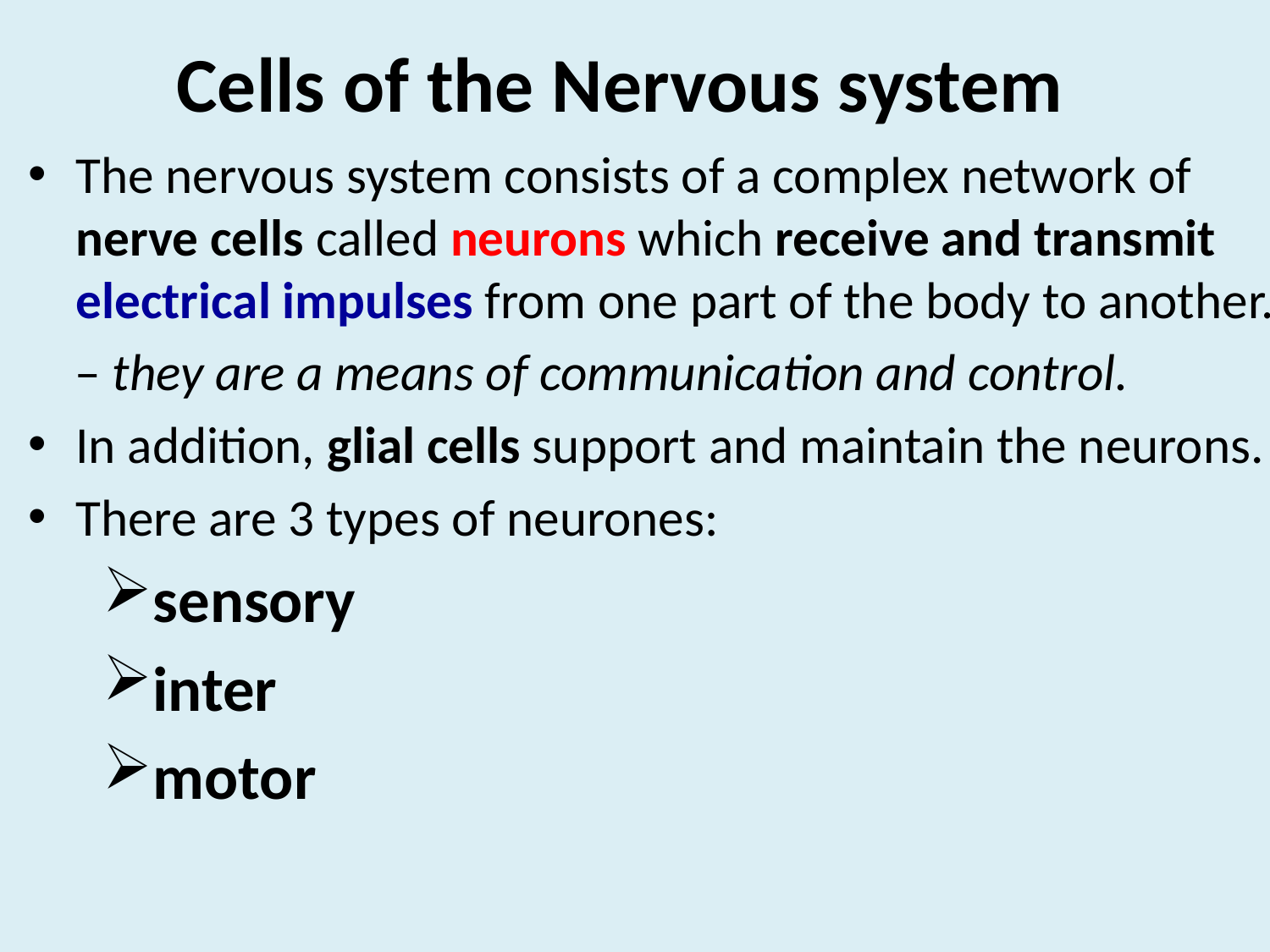

# Cells of the Nervous system
The nervous system consists of a complex network of nerve cells called neurons which receive and transmit electrical impulses from one part of the body to another.
    – they are a means of communication and control.
In addition, glial cells support and maintain the neurons.
There are 3 types of neurones:
sensory
inter
motor